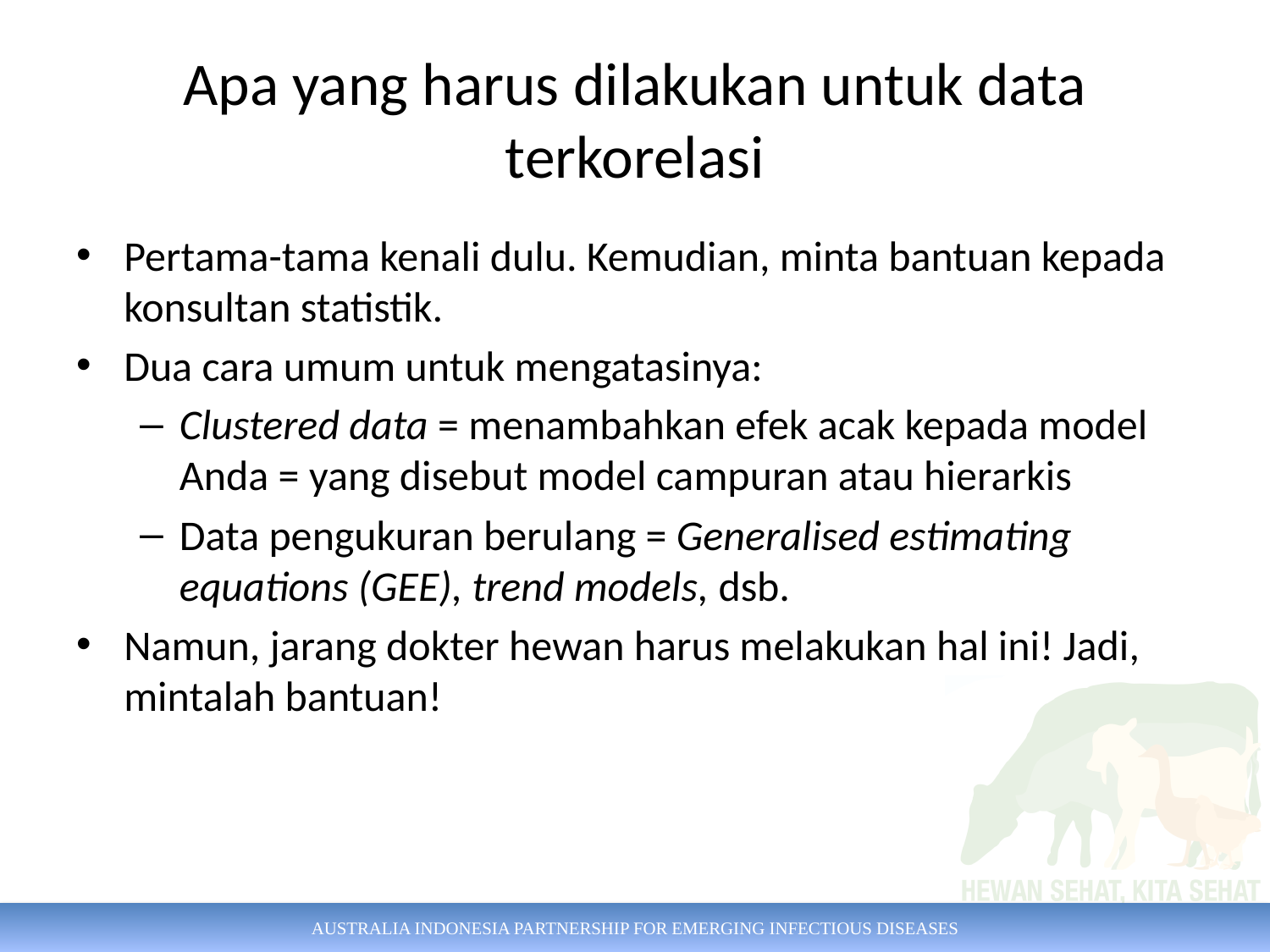

# Apa yang harus dilakukan untuk data terkorelasi
Pertama-tama kenali dulu. Kemudian, minta bantuan kepada konsultan statistik.
Dua cara umum untuk mengatasinya:
Clustered data = menambahkan efek acak kepada model Anda = yang disebut model campuran atau hierarkis
Data pengukuran berulang = Generalised estimating equations (GEE), trend models, dsb.
Namun, jarang dokter hewan harus melakukan hal ini! Jadi, mintalah bantuan!